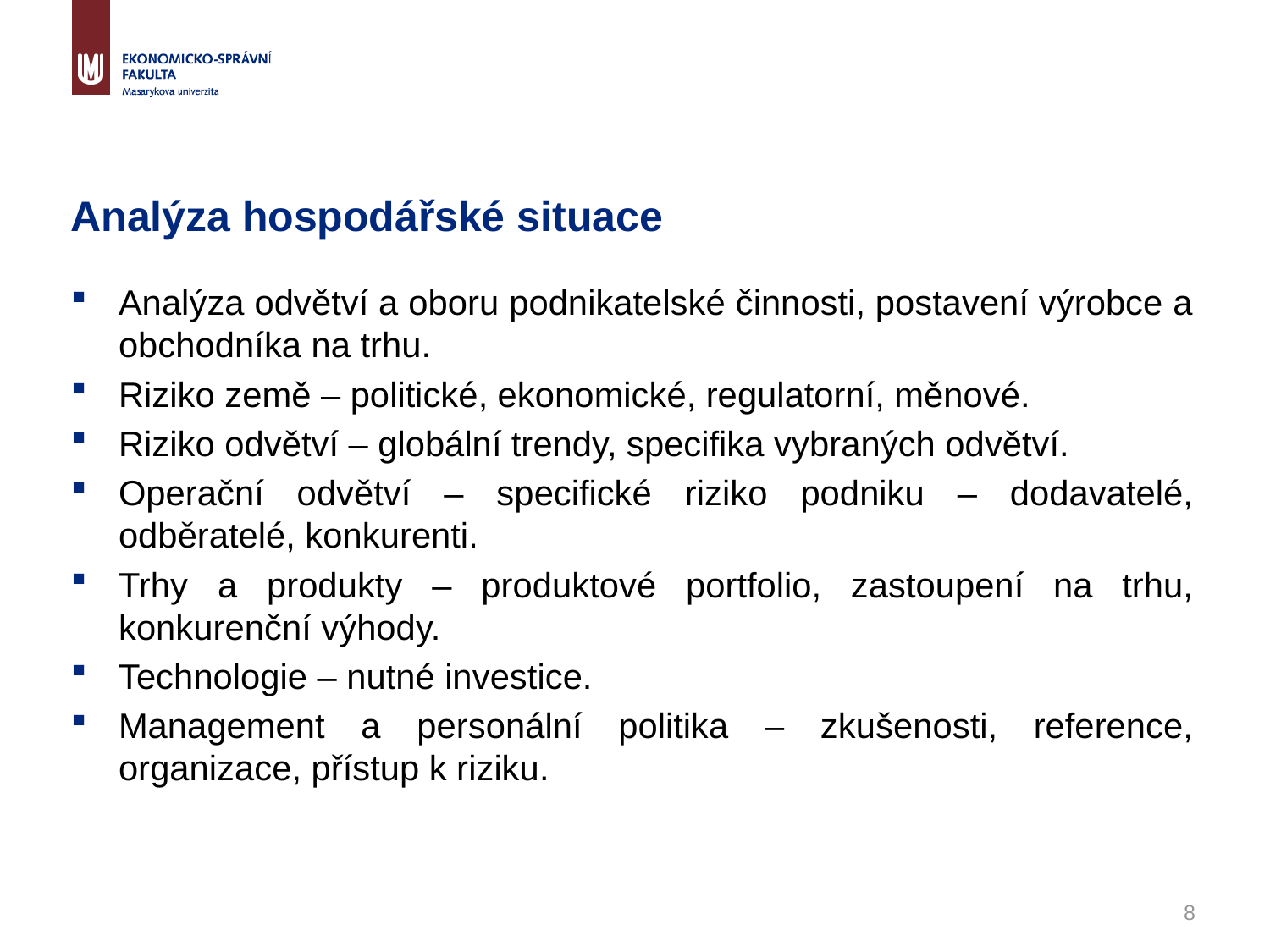

# Analýza hospodářské situace
Analýza odvětví a oboru podnikatelské činnosti, postavení výrobce a obchodníka na trhu.
Riziko země – politické, ekonomické, regulatorní, měnové.
Riziko odvětví – globální trendy, specifika vybraných odvětví.
Operační odvětví – specifické riziko podniku – dodavatelé, odběratelé, konkurenti.
Trhy a produkty – produktové portfolio, zastoupení na trhu, konkurenční výhody.
Technologie – nutné investice.
Management a personální politika – zkušenosti, reference, organizace, přístup k riziku.

8